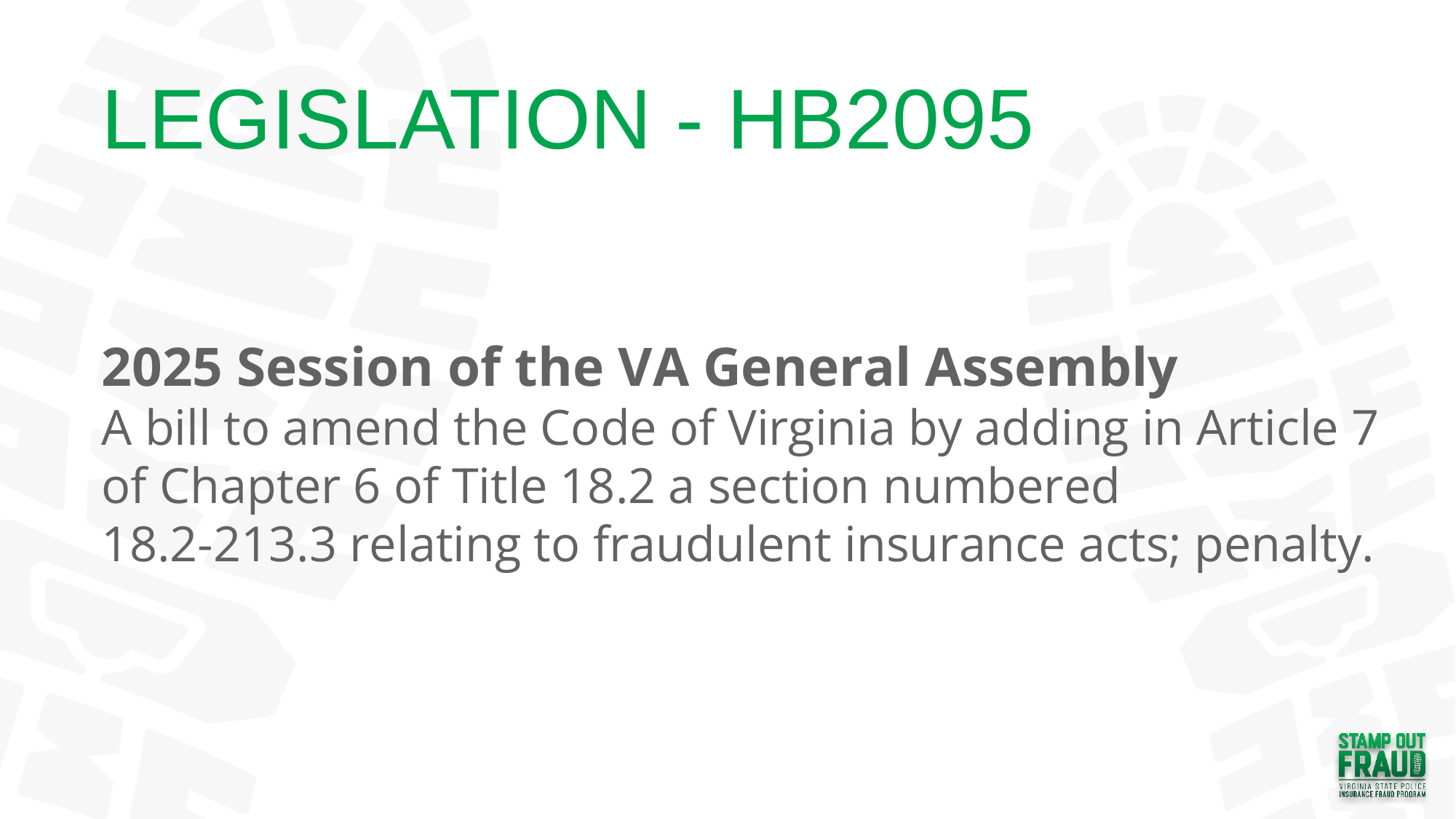

LEGISLATION - HB2095
2025 Session of the VA General Assembly
A bill to amend the Code of Virginia by adding in Article 7 of Chapter 6 of Title 18.2 a section numbered
18.2-213.3 relating to fraudulent insurance acts; penalty.